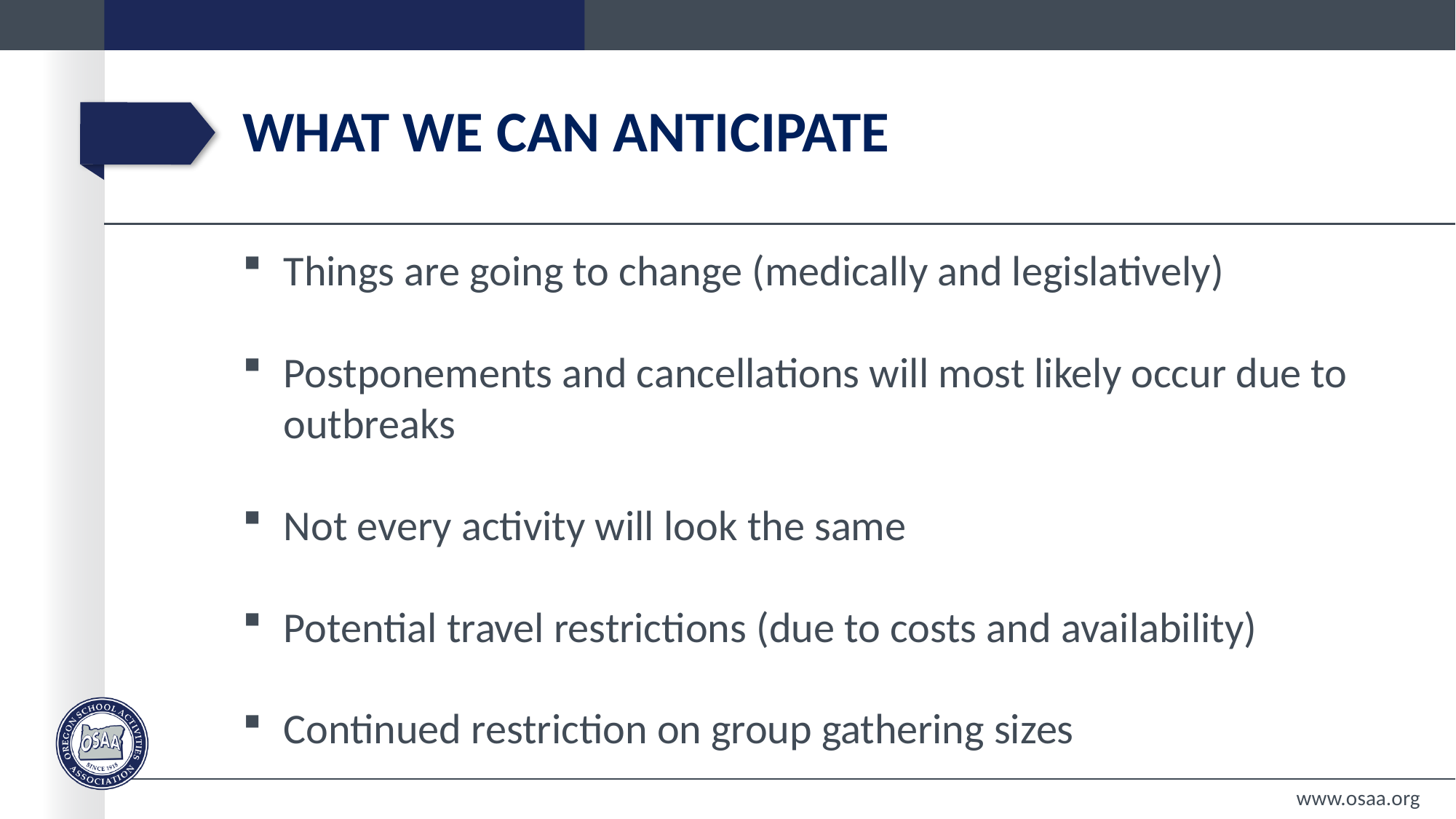

# What we can anticipate
Things are going to change (medically and legislatively)

Postponements and cancellations will most likely occur due to outbreaks

Not every activity will look the same

Potential travel restrictions (due to costs and availability)

Continued restriction on group gathering sizes

www.osaa.org